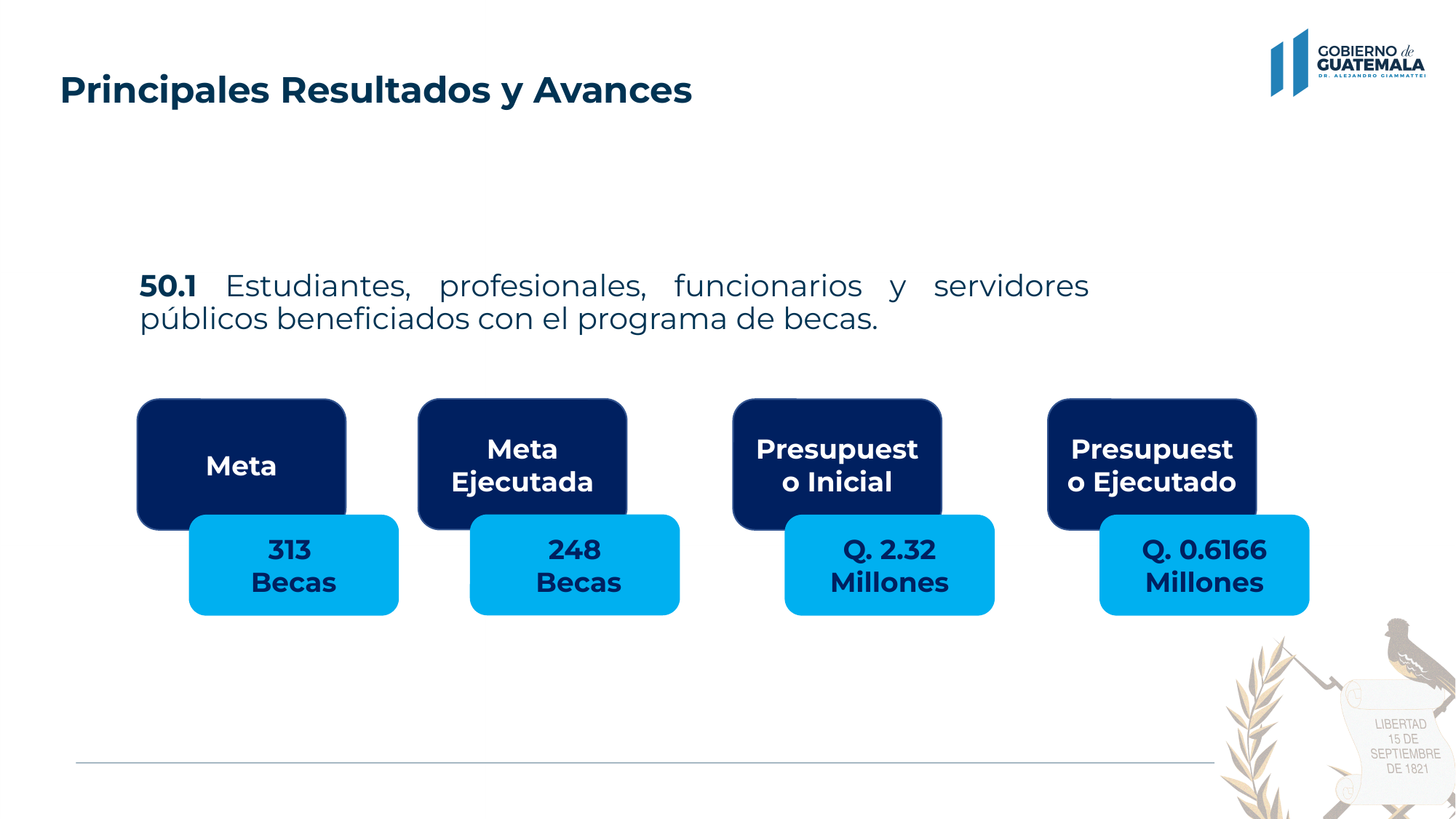

# Principales Resultados y Avances
50.1 Estudiantes, profesionales, funcionarios y servidores públicos beneficiados con el programa de becas.
Meta Ejecutada
Meta
Presupuesto Inicial
Presupuesto Ejecutado
248
 Becas
313
Becas
Q. 2.32 Millones
Q. 0.6166 Millones